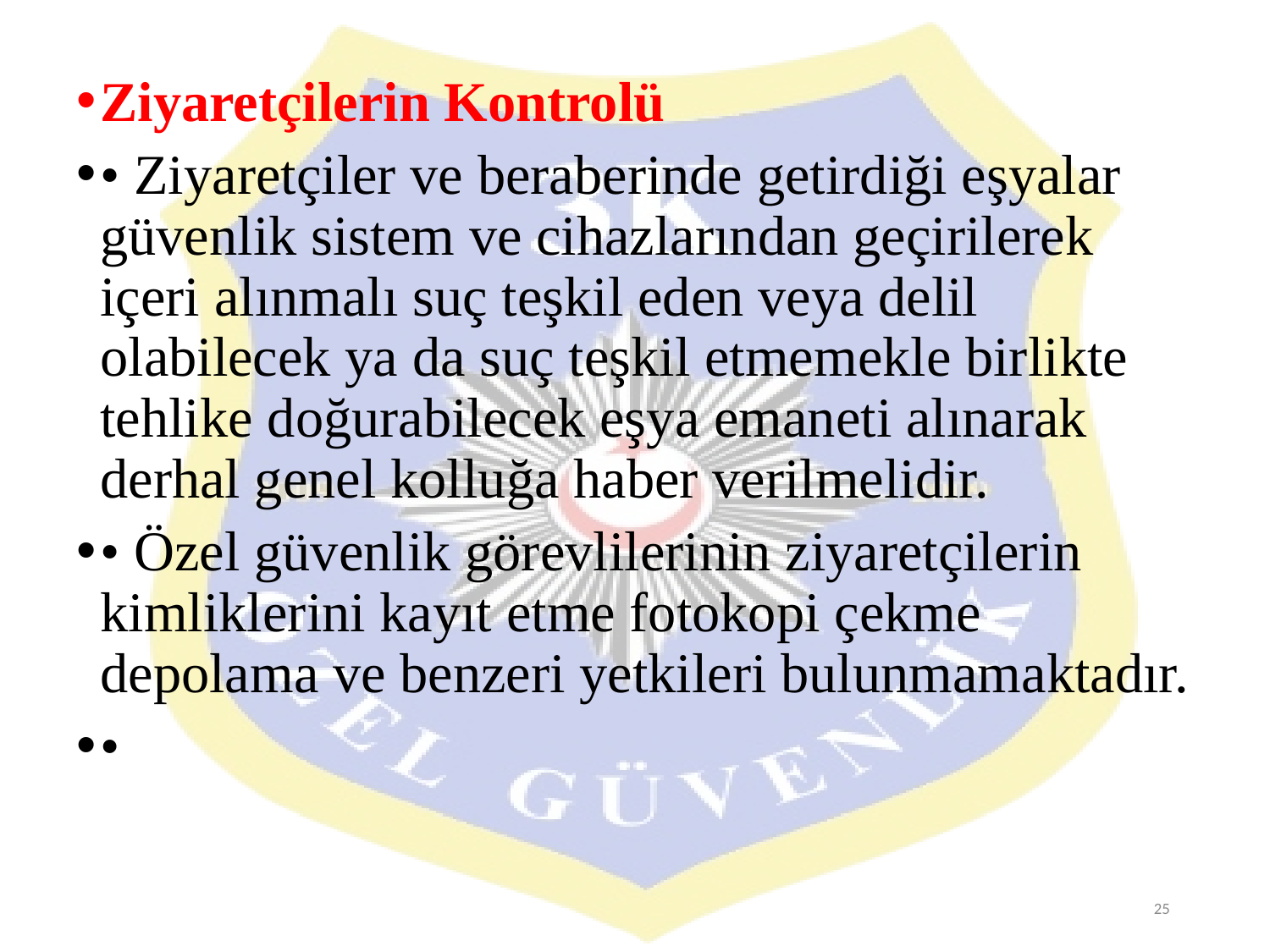

Ziyaretçilerin Kontrolü
• Ziyaretçiler ve beraberinde getirdiği eşyalar güvenlik sistem ve cihazlarından geçirilerek içeri alınmalı suç teşkil eden veya delil olabilecek ya da suç teşkil etmemekle birlikte tehlike doğurabilecek eşya emaneti alınarak derhal genel kolluğa haber verilmelidir.
• Özel güvenlik görevlilerinin ziyaretçilerin kimliklerini kayıt etme fotokopi çekme depolama ve benzeri yetkileri bulunmamaktadır.
•

25